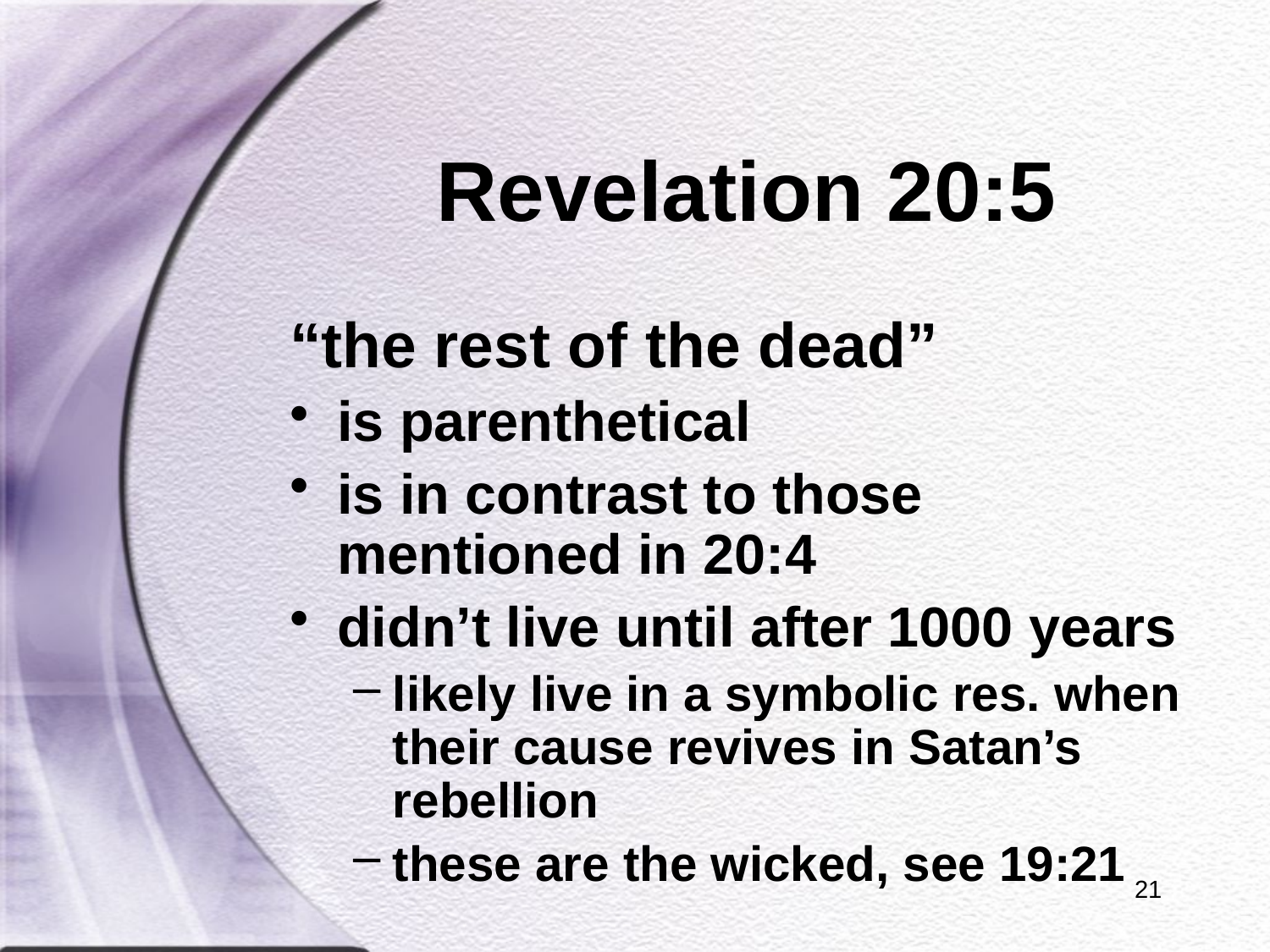

# Revelation 20:5
“the rest of the dead”
is parenthetical
is in contrast to those mentioned in 20:4
didn’t live until after 1000 years
likely live in a symbolic res. when their cause revives in Satan’s rebellion
these are the wicked, see 19:21
21